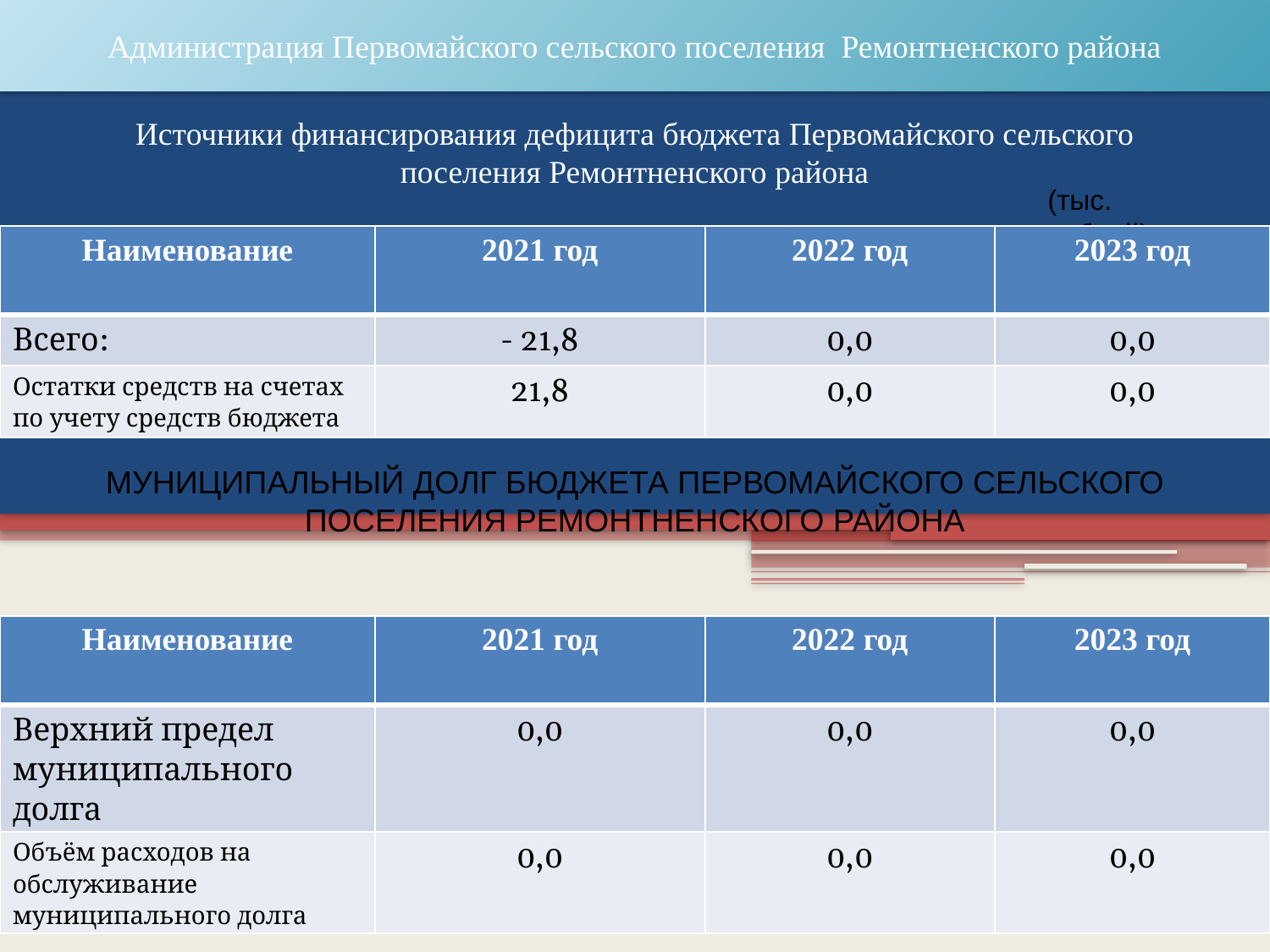

Администрация Первомайского сельского поселения  Ремонтненского района
# Источники финансирования дефицита бюджета Первомайского сельского поселения Ремонтненского района
(тыс. рублей)
| Наименование | 2021 год | 2022 год | 2023 год |
| --- | --- | --- | --- |
| Всего: | - 21,8 | 0,0 | 0,0 |
| Остатки средств на счетах по учету средств бюджета | 21,8 | 0,0 | 0,0 |
МУНИЦИПАЛЬНЫЙ ДОЛГ БЮДЖЕТА ПЕРВОМАЙСКОГО СЕЛЬСКОГО ПОСЕЛЕНИЯ РЕМОНТНЕНСКОГО РАЙОНА
| Наименование | 2021 год | 2022 год | 2023 год |
| --- | --- | --- | --- |
| Верхний предел муниципального долга | 0,0 | 0,0 | 0,0 |
| Объём расходов на обслуживание муниципального долга | 0,0 | 0,0 | 0,0 |